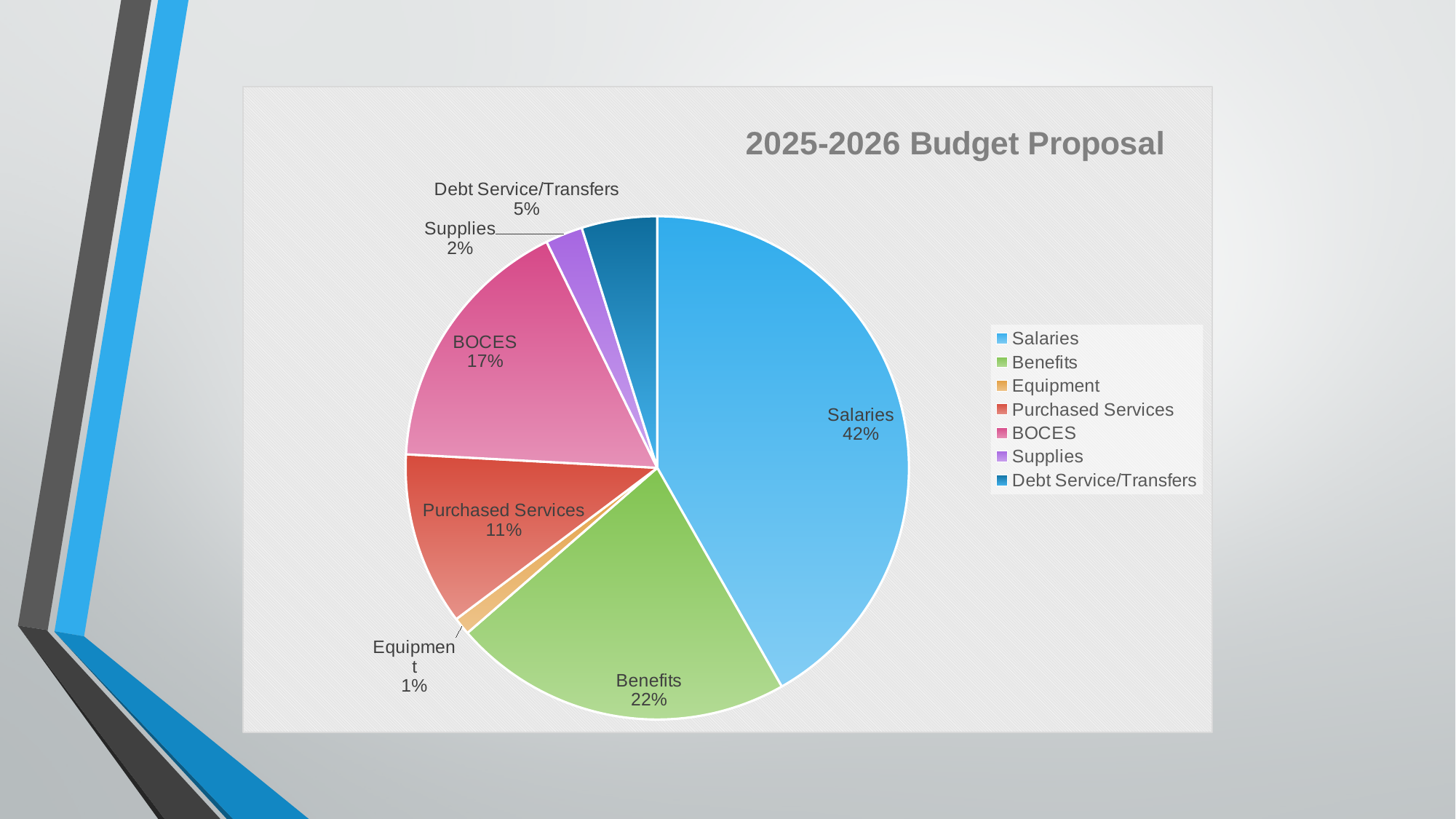

### Chart: 2025-2026 Budget Proposal

| Category | Amount |
|---|---|
| Salaries | 43238701.0 |
| Benefits | 22609964.0 |
| Equipment | 1161937.0 |
| Purchased Services | 11518878.0 |
| BOCES | 17486470.0 |
| Supplies | 2480745.0 |
| Debt Service/Transfers | 5025881.0 |